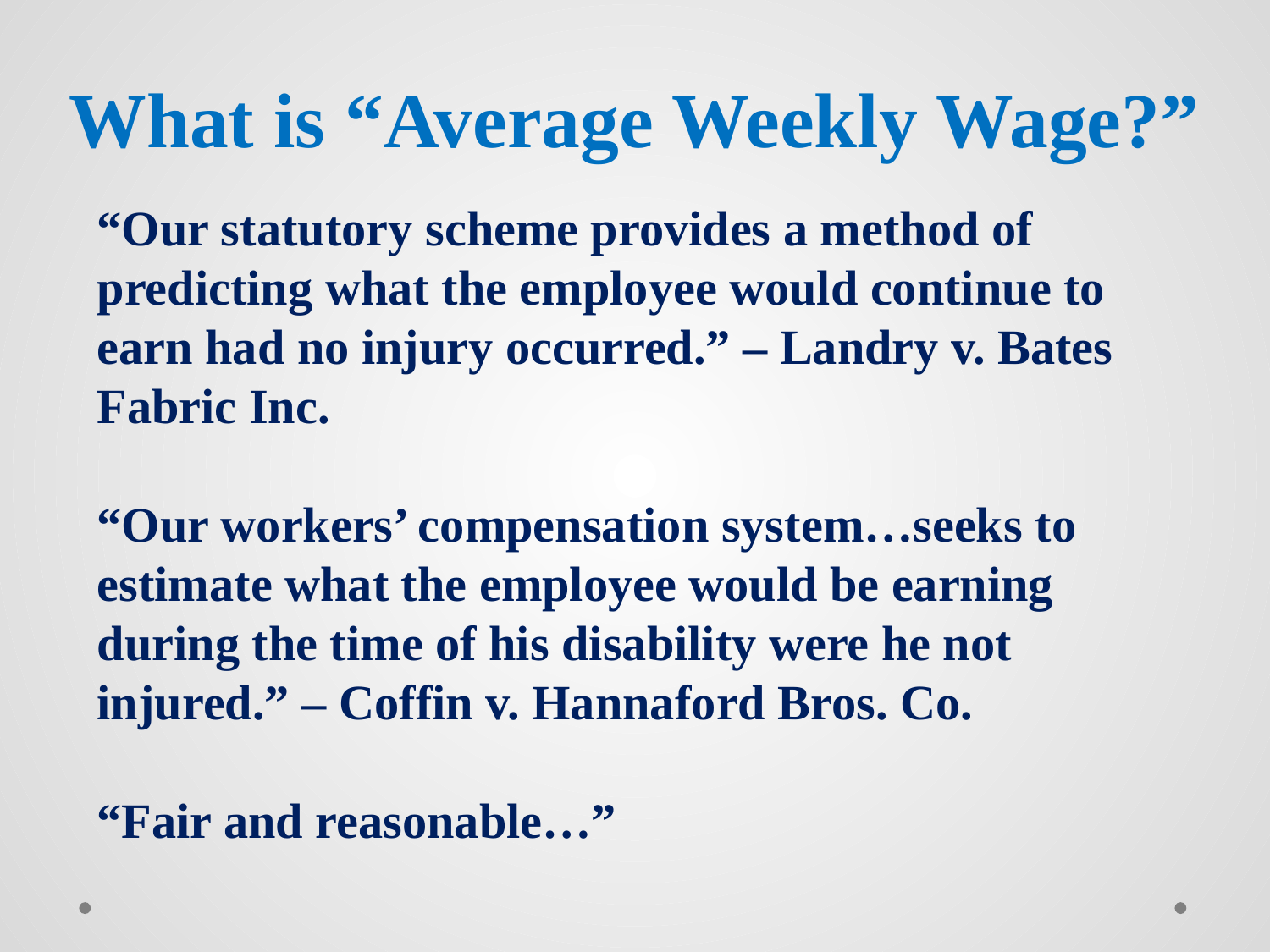

# What is “Average Weekly Wage?”
“Our statutory scheme provides a method of predicting what the employee would continue to earn had no injury occurred.” – Landry v. Bates Fabric Inc.

“Our workers’ compensation system…seeks to estimate what the employee would be earning during the time of his disability were he not injured.” – Coffin v. Hannaford Bros. Co.

“Fair and reasonable…”